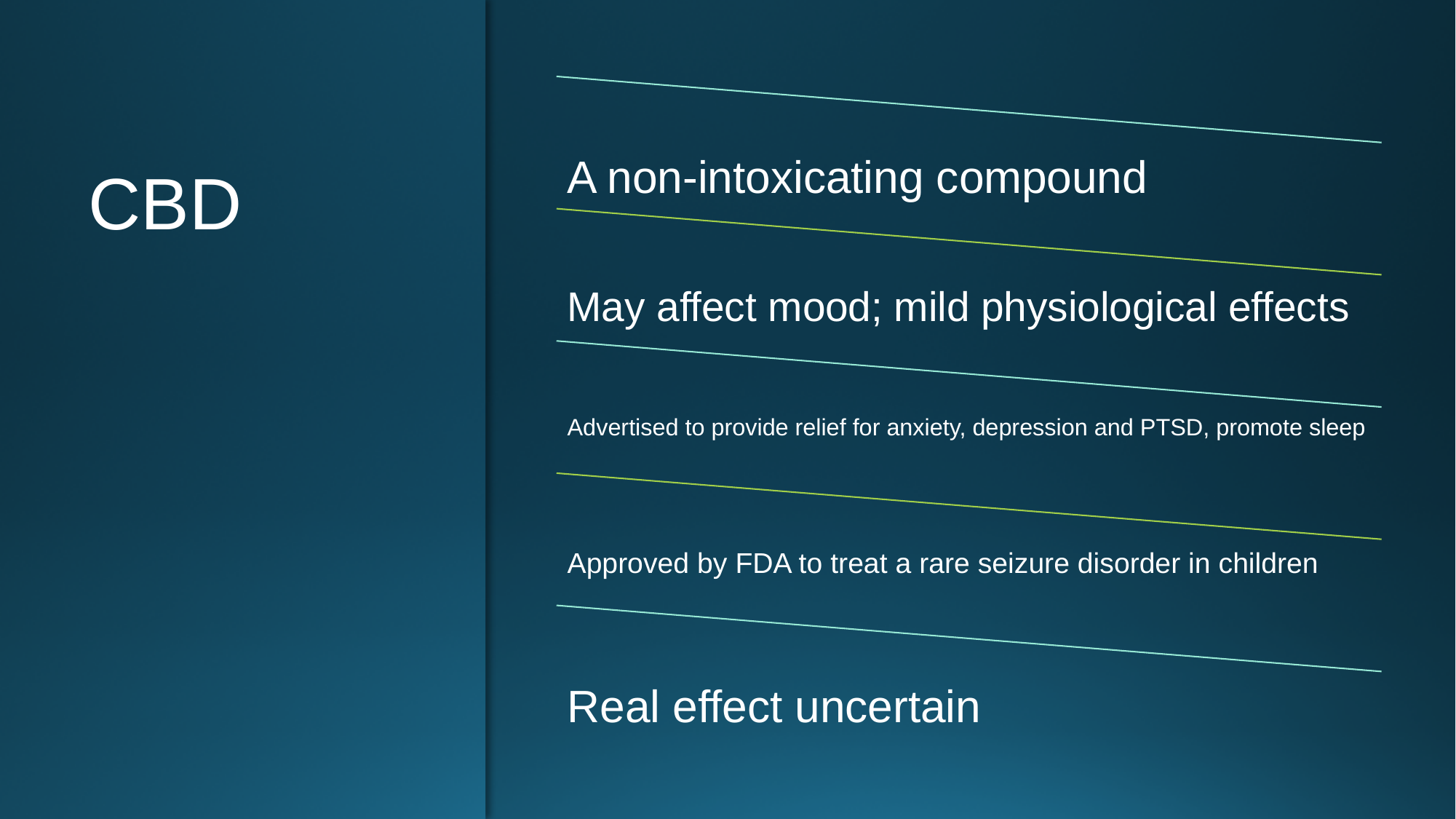

A non-intoxicating compound
May affect mood; mild physiological effects
Advertised to provide relief for anxiety, depression and PTSD, promote sleep
Approved by FDA to treat a rare seizure disorder in children
Real effect uncertain
# CBD